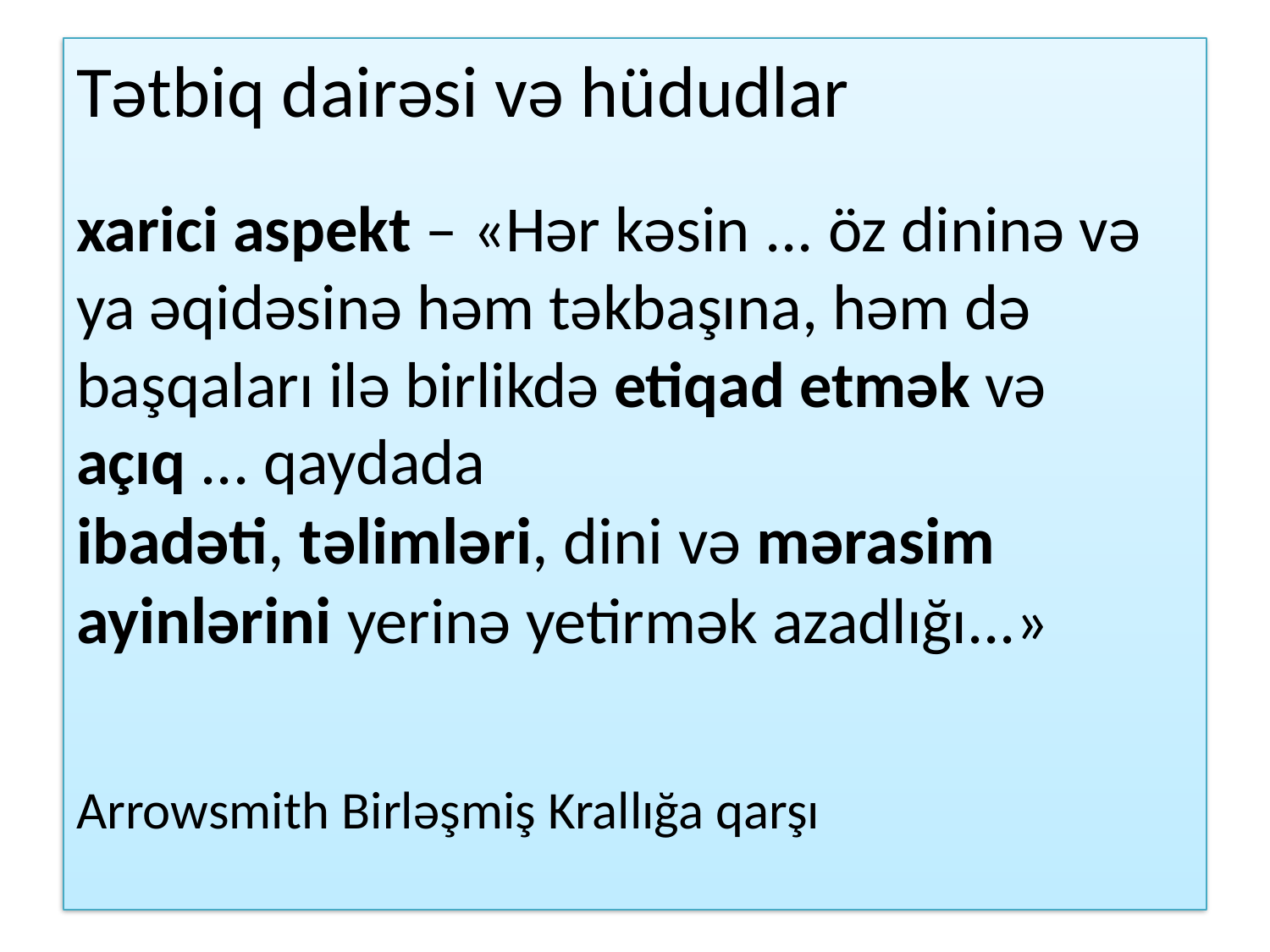

# Tətbiq dairəsi və hüdudlar xarici aspekt – «Hər kəsin ... öz dininə və ya əqidəsinə həm təkbaşına, həm də başqaları ilə birlikdə etiqad etmək və açıq ... qaydada ibadəti, təlimləri, dini və mərasim ayinlərini yerinə yetirmək azadlığı...» Arrowsmith Birləşmiş Krallığa qarşı